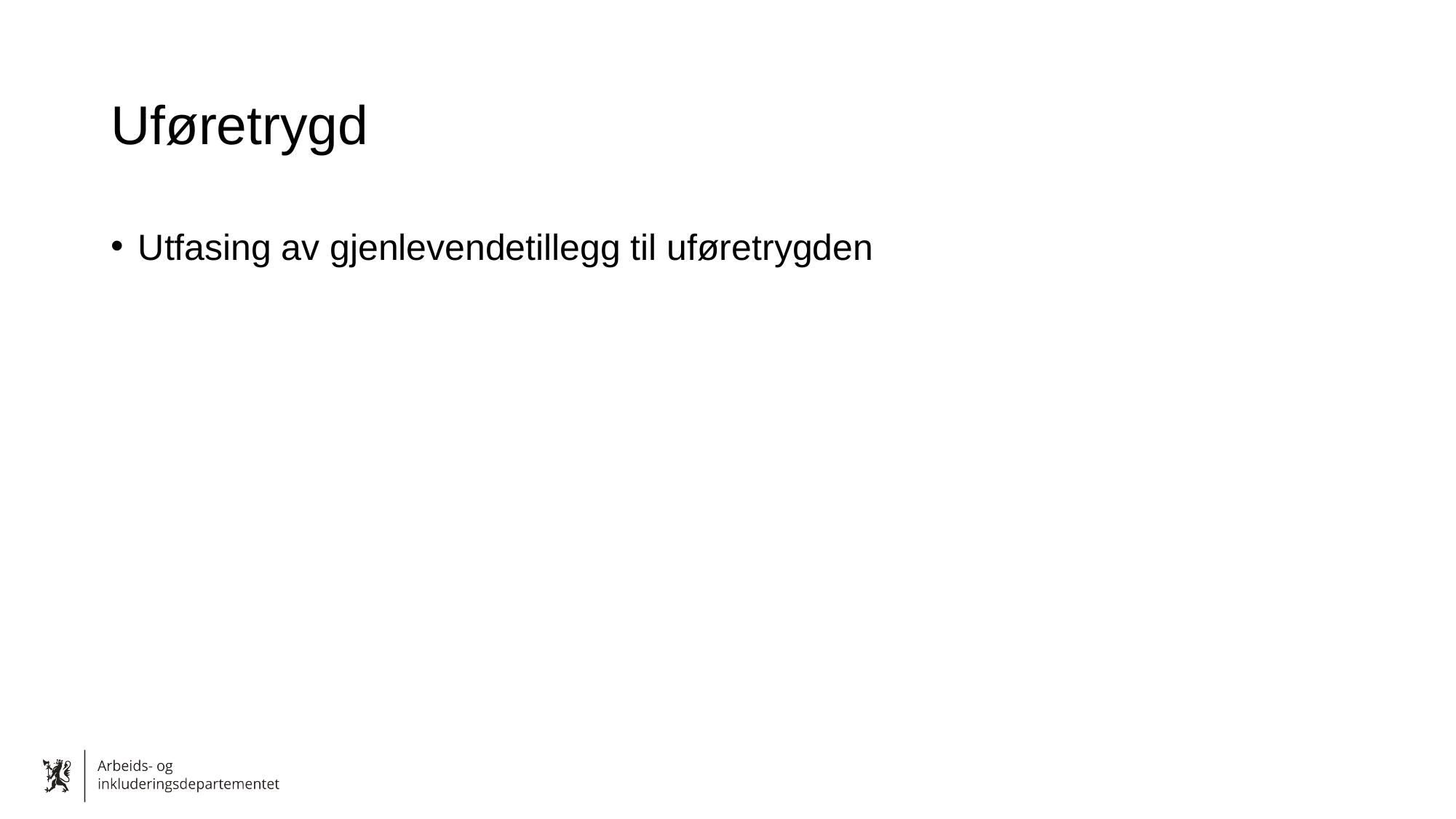

# Uføretrygd
Utfasing av gjenlevendetillegg til uføretrygden